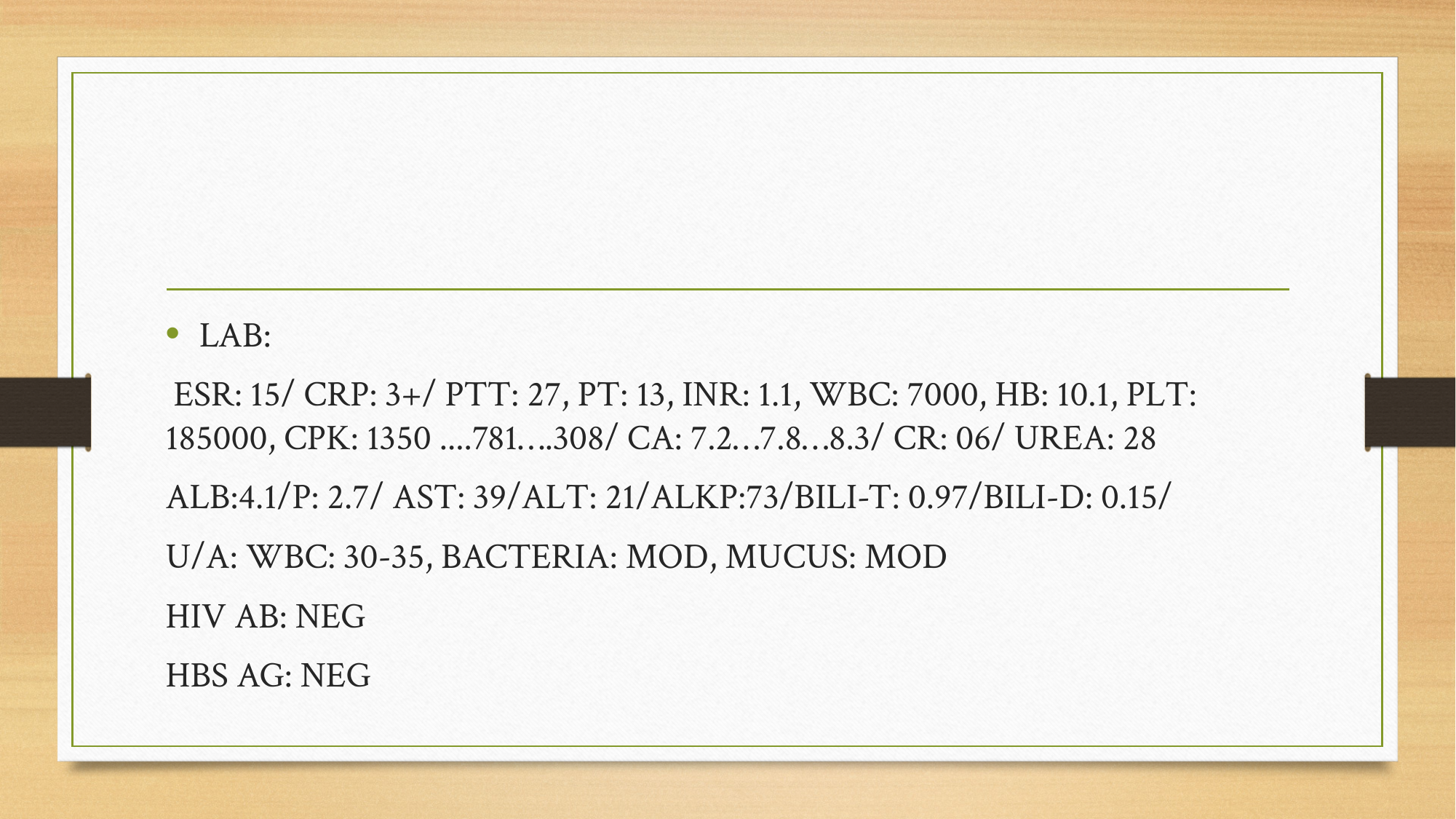

#
LAB:
 ESR: 15/ CRP: 3+/ PTT: 27, PT: 13, INR: 1.1, WBC: 7000, HB: 10.1, PLT: 185000, CPK: 1350 ....781….308/ CA: 7.2…7.8…8.3/ CR: 06/ UREA: 28
ALB:4.1/P: 2.7/ AST: 39/ALT: 21/ALKP:73/BILI-T: 0.97/BILI-D: 0.15/
U/A: WBC: 30-35, BACTERIA: MOD, MUCUS: MOD
HIV AB: NEG
HBS AG: NEG